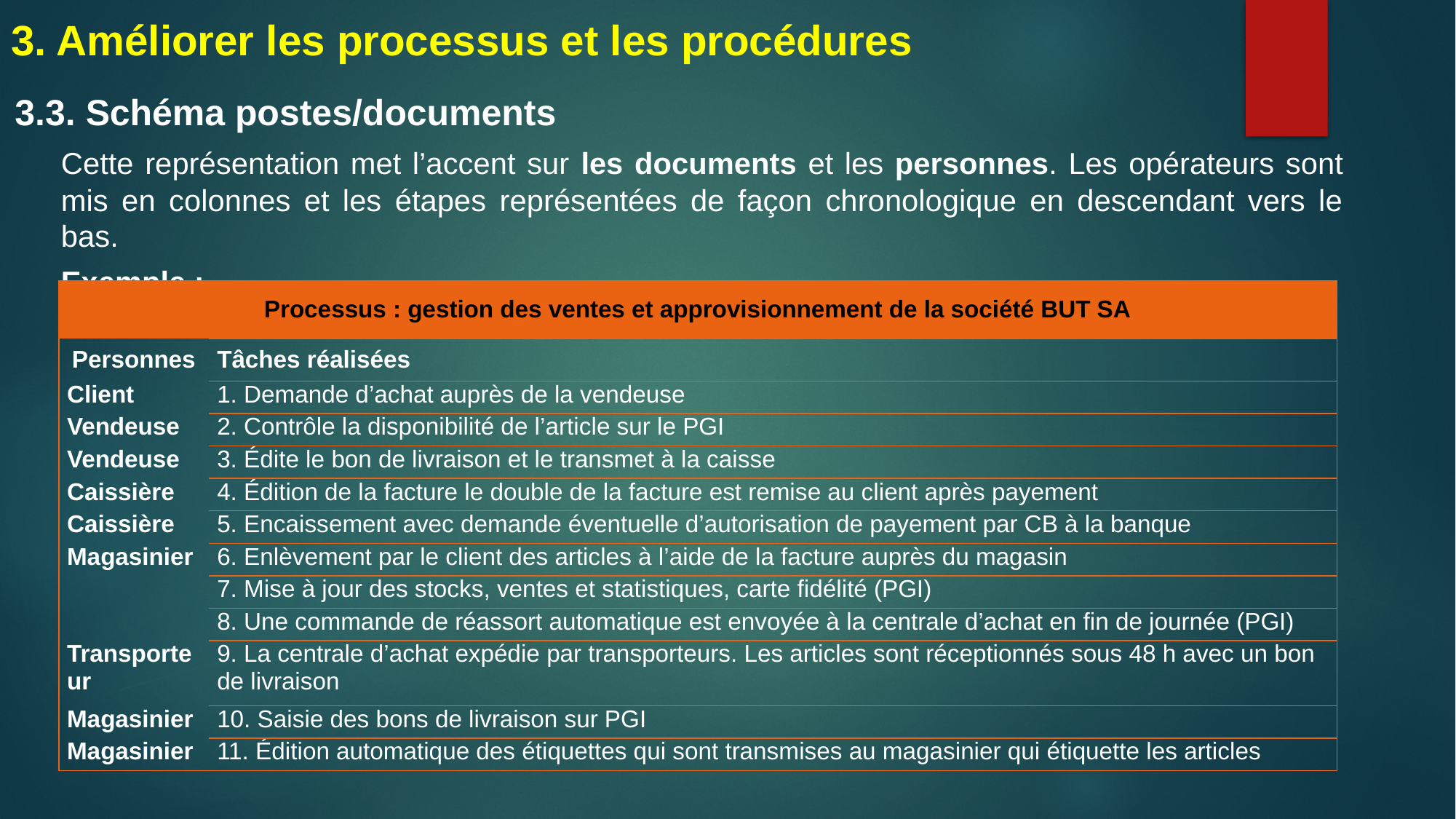

3. Améliorer les processus et les procédures
3.3. Schéma postes/documents
Cette représentation met l’accent sur les documents et les personnes. Les opérateurs sont mis en colonnes et les étapes représentées de façon chronologique en descendant vers le bas.
Exemple :
| Processus : gestion des ventes et approvisionnement de la société BUT SA |  |
| --- | --- |
| Personnes | Tâches réalisées |
| Client | 1. Demande d’achat auprès de la vendeuse |
| Vendeuse | 2. Contrôle la disponibilité de l’article sur le PGI |
| Vendeuse | 3. Édite le bon de livraison et le transmet à la caisse |
| Caissière | 4. Édition de la facture le double de la facture est remise au client après payement |
| Caissière | 5. Encaissement avec demande éventuelle d’autorisation de payement par CB à la banque |
| Magasinier | 6. Enlèvement par le client des articles à l’aide de la facture auprès du magasin |
|  | 7. Mise à jour des stocks, ventes et statistiques, carte fidélité (PGI) |
|  | 8. Une commande de réassort automatique est envoyée à la centrale d’achat en fin de journée (PGI) |
| Transporteur | 9. La centrale d’achat expédie par transporteurs. Les articles sont réceptionnés sous 48 h avec un bon de livraison |
| Magasinier | 10. Saisie des bons de livraison sur PGI |
| Magasinier | 11. Édition automatique des étiquettes qui sont transmises au magasinier qui étiquette les articles |
Collecte
Saisie
Traitement
Diffusion